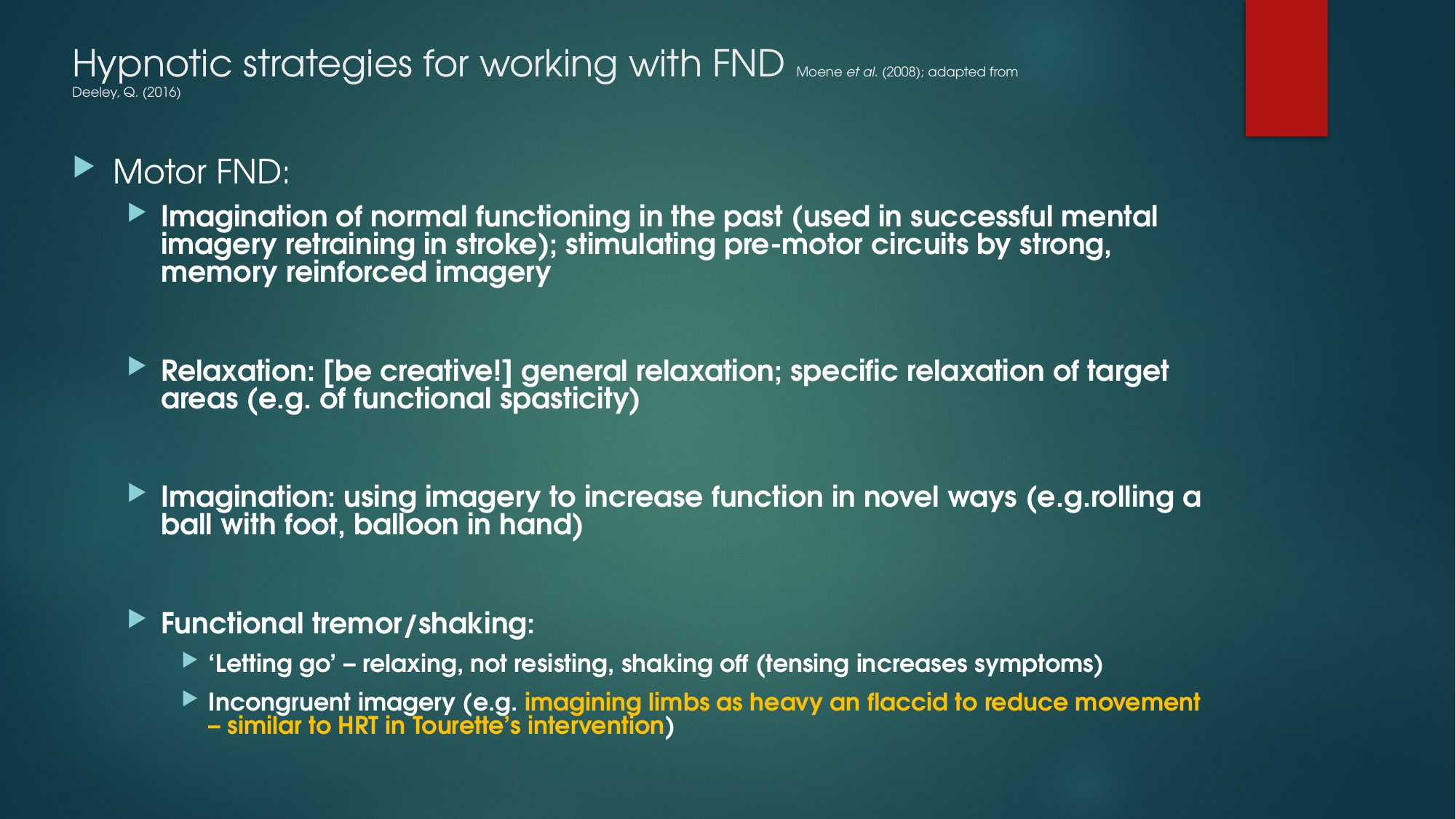

# Hypnotic strategies for working with FND Moene et al. (2008); adapted from Deeley, Q. (2016)
Motor FND:
Imagination of normal functioning in the past (used in successful mental imagery retraining in stroke); stimulating pre-motor circuits by strong, memory reinforced imagery

Relaxation: [be creative!] general relaxation; specific relaxation of target areas (e.g. of functional spasticity)

Imagination: using imagery to increase function in novel ways (e.g.rolling a ball with foot, balloon in hand)

Functional tremor/shaking:
‘Letting go’ – relaxing, not resisting, shaking off (tensing increases symptoms)
Incongruent imagery (e.g. imagining limbs as heavy an flaccid to reduce movement – similar to HRT in Tourette’s intervention)